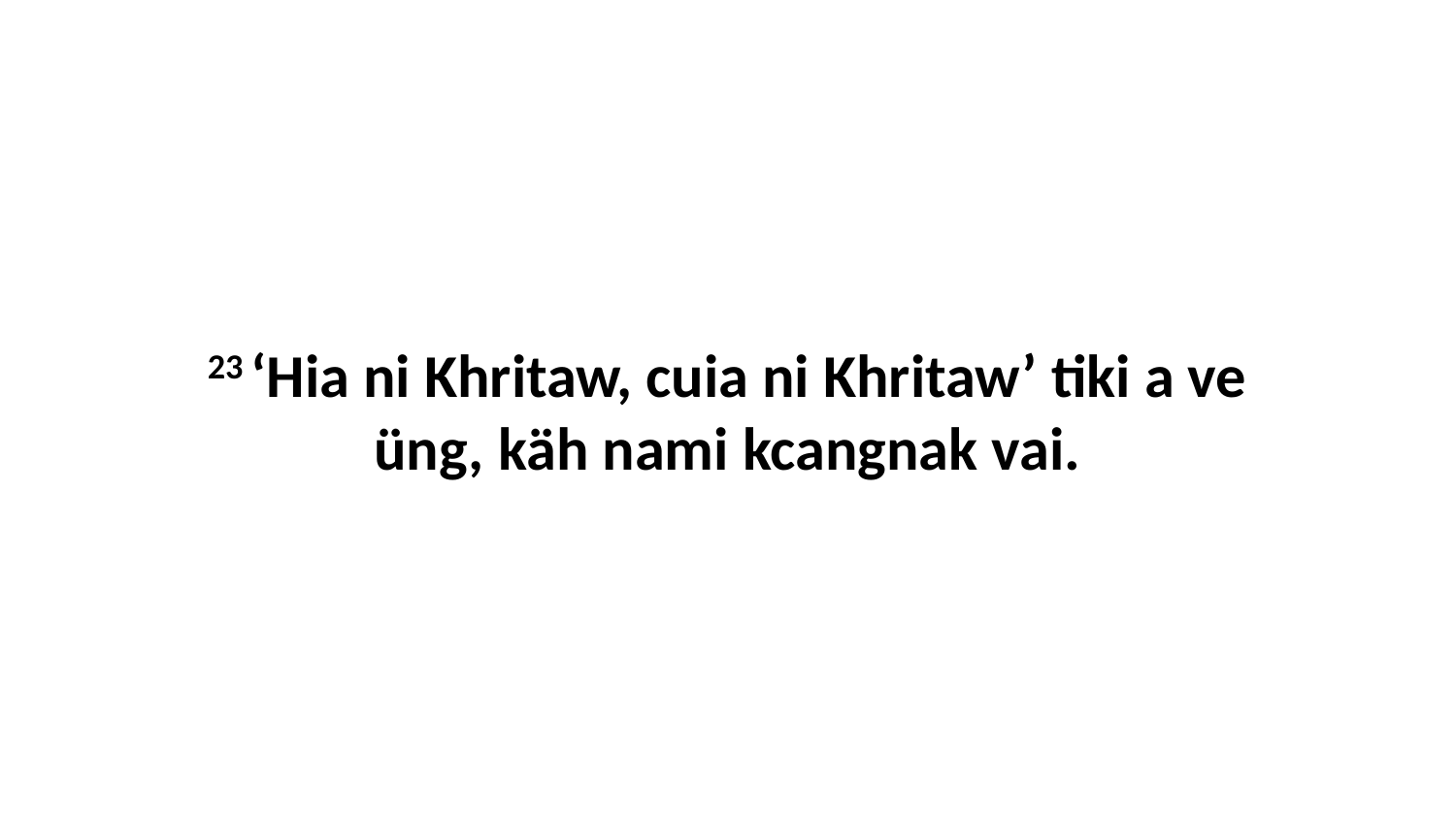

23 ‘Hia ni Khritaw, cuia ni Khritaw’ tiki a ve üng, käh nami kcangnak vai.